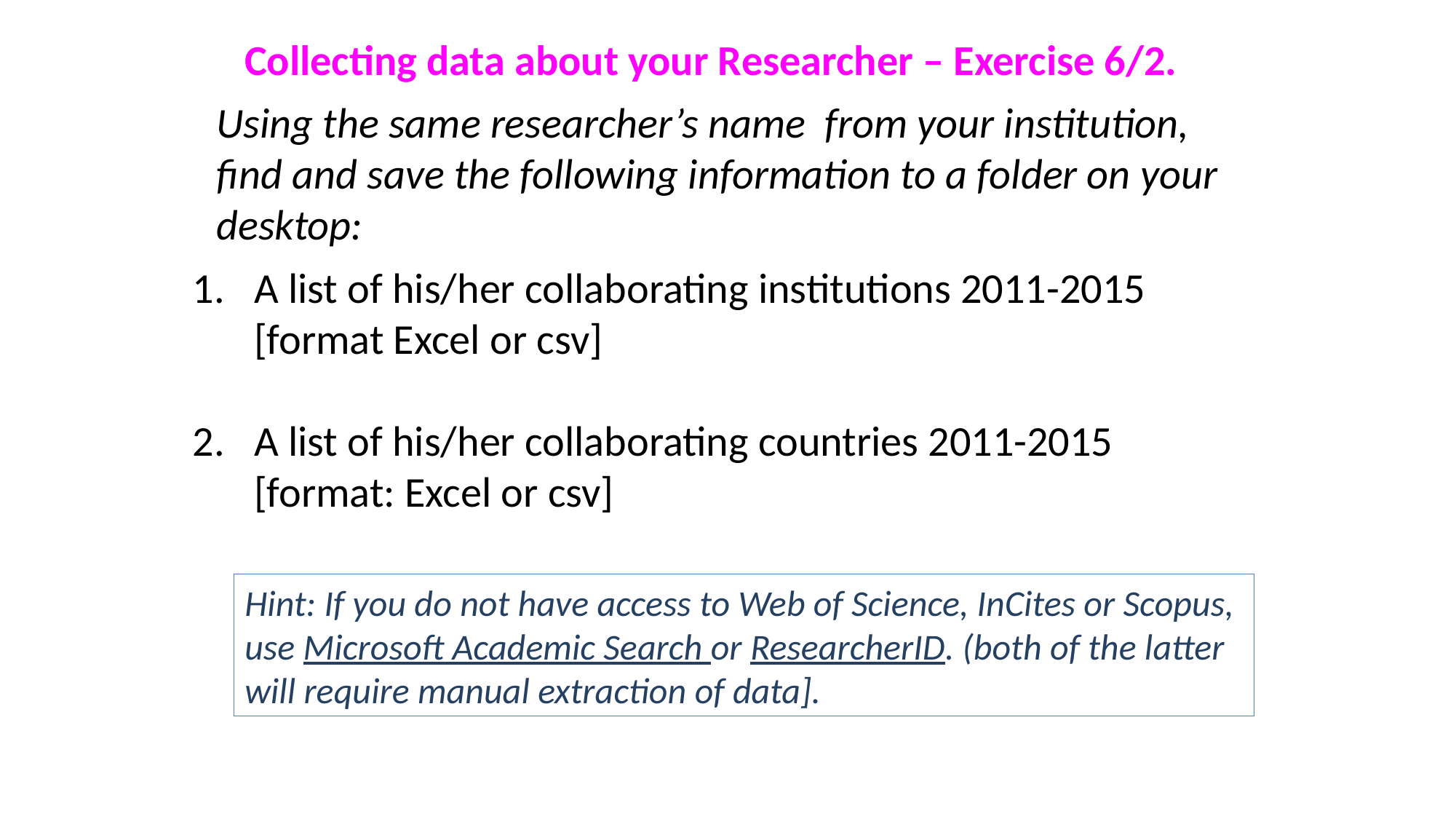

Collecting data about your Researcher – Exercise 6/2.
Using the same researcher’s name  from your institution, find and save the following information to a folder on your desktop:
A list of his/her collaborating institutions 2011-2015 [format Excel or csv]

A list of his/her collaborating countries 2011-2015 [format: Excel or csv]
Hint: If you do not have access to Web of Science, InCites or Scopus, use Microsoft Academic Search or ResearcherID. (both of the latter will require manual extraction of data].